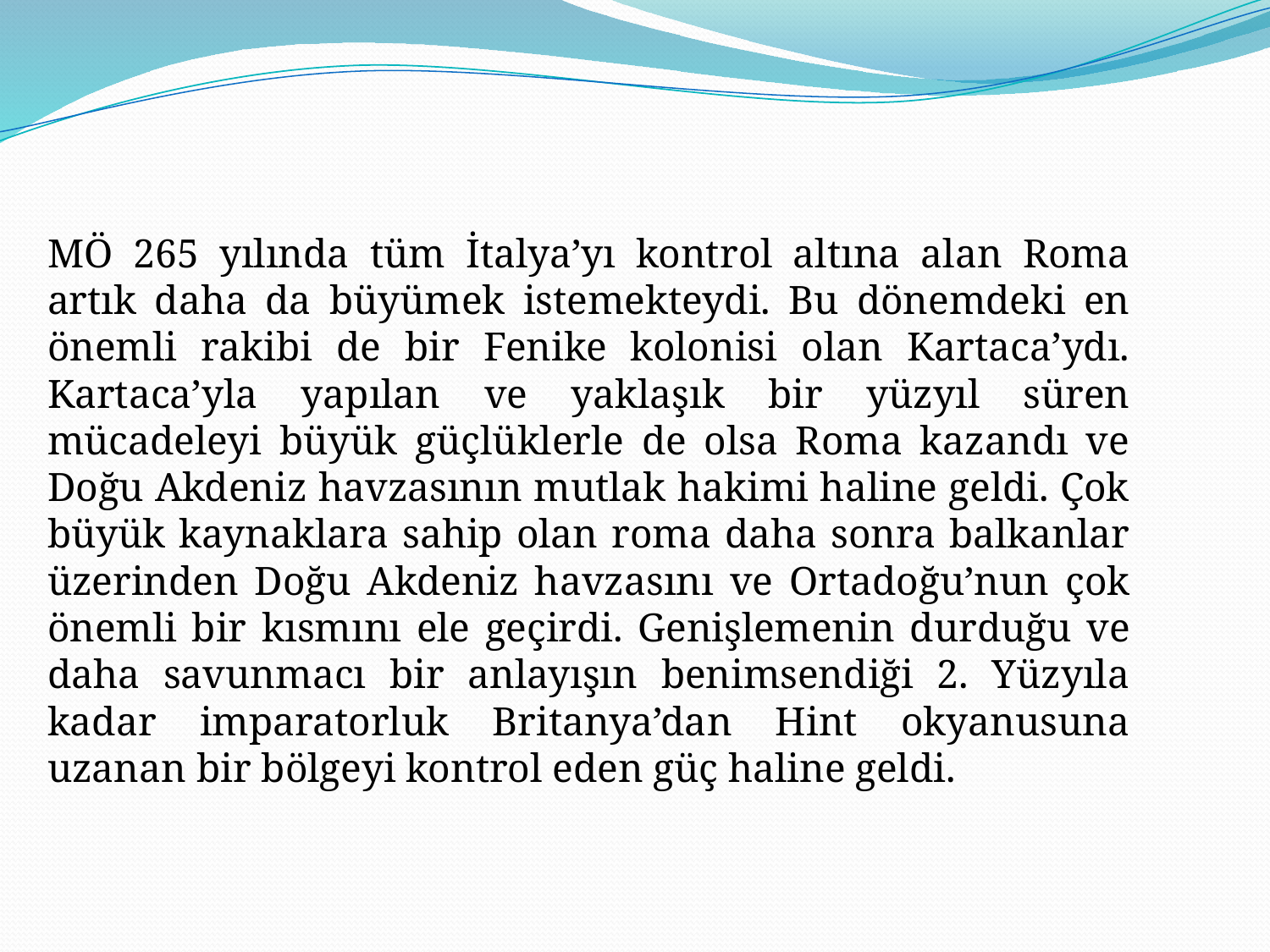

MÖ 265 yılında tüm İtalya’yı kontrol altına alan Roma artık daha da büyümek istemekteydi. Bu dönemdeki en önemli rakibi de bir Fenike kolonisi olan Kartaca’ydı. Kartaca’yla yapılan ve yaklaşık bir yüzyıl süren mücadeleyi büyük güçlüklerle de olsa Roma kazandı ve Doğu Akdeniz havzasının mutlak hakimi haline geldi. Çok büyük kaynaklara sahip olan roma daha sonra balkanlar üzerinden Doğu Akdeniz havzasını ve Ortadoğu’nun çok önemli bir kısmını ele geçirdi. Genişlemenin durduğu ve daha savunmacı bir anlayışın benimsendiği 2. Yüzyıla kadar imparatorluk Britanya’dan Hint okyanusuna uzanan bir bölgeyi kontrol eden güç haline geldi.